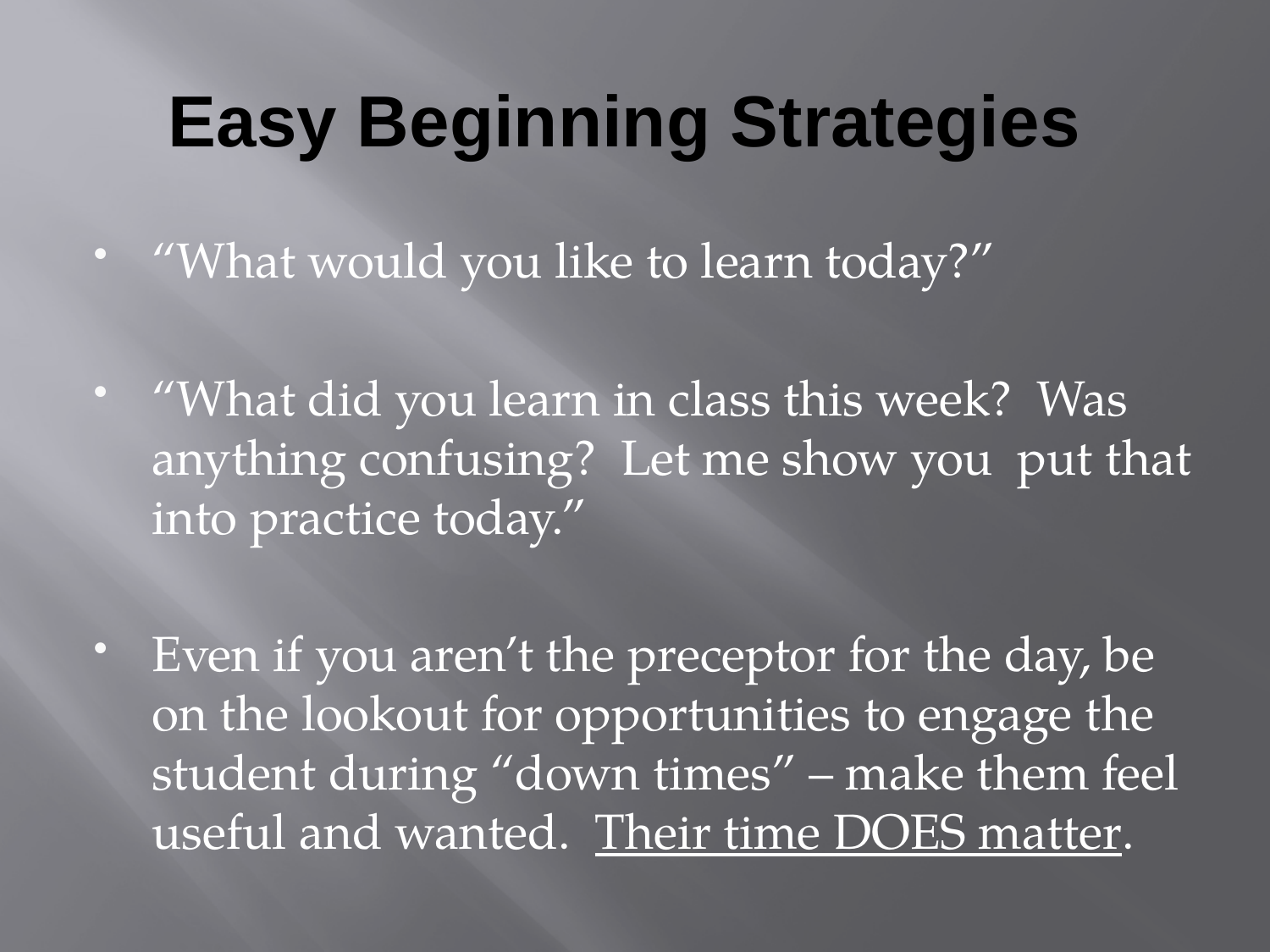

# Easy Beginning Strategies
“What would you like to learn today?”

“What did you learn in class this week?  Was anything confusing?  Let me show you  put that into practice today.”

Even if you aren’t the preceptor for the day, be on the lookout for opportunities to engage the student during “down times” – make them feel useful and wanted.  Their time DOES matter.